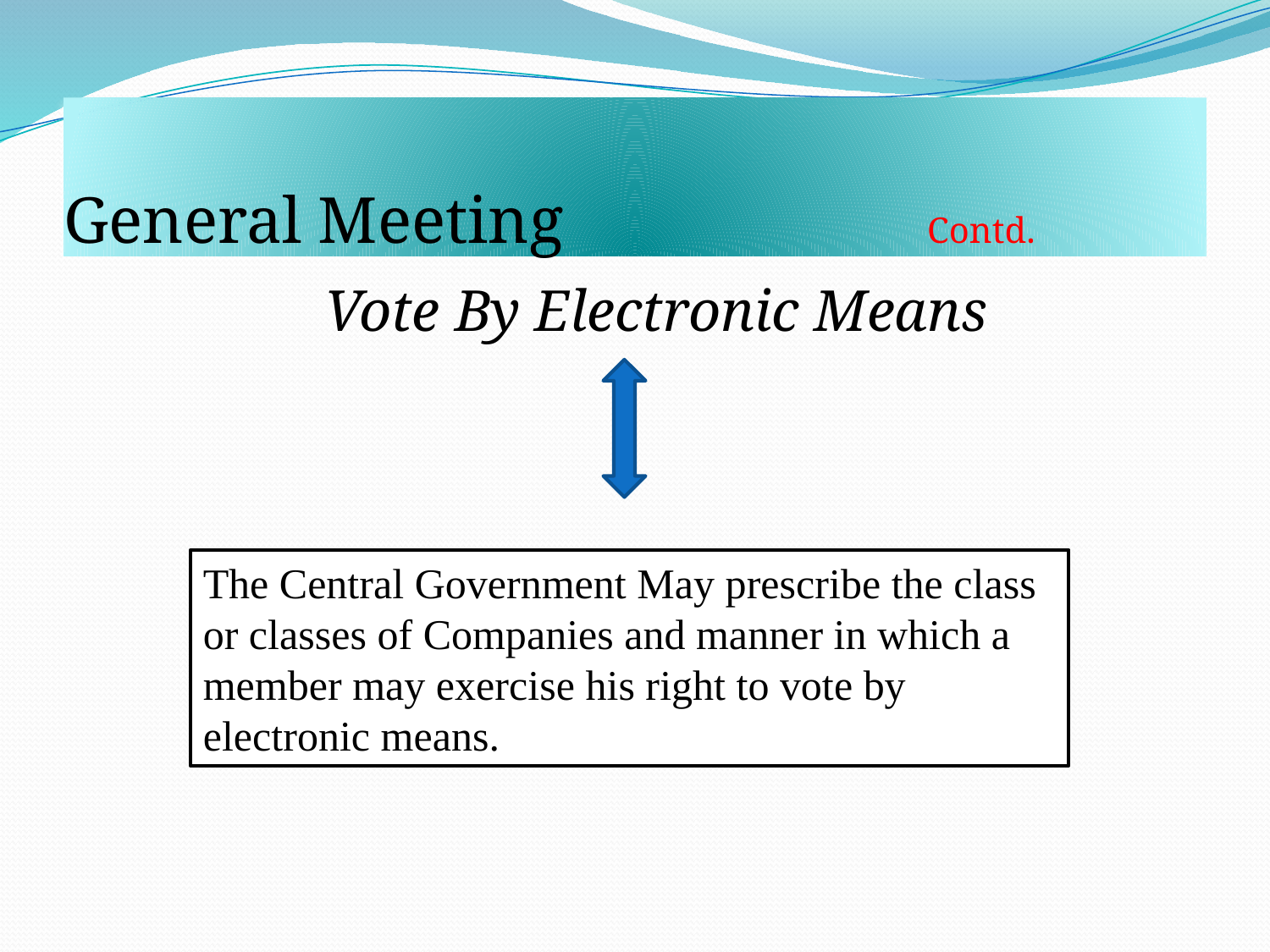

# General Meeting                      Contd.
                 Vote By Electronic Means

The Central Government May prescribe the class or classes of Companies and manner in which a member may exercise his right to vote by electronic means.